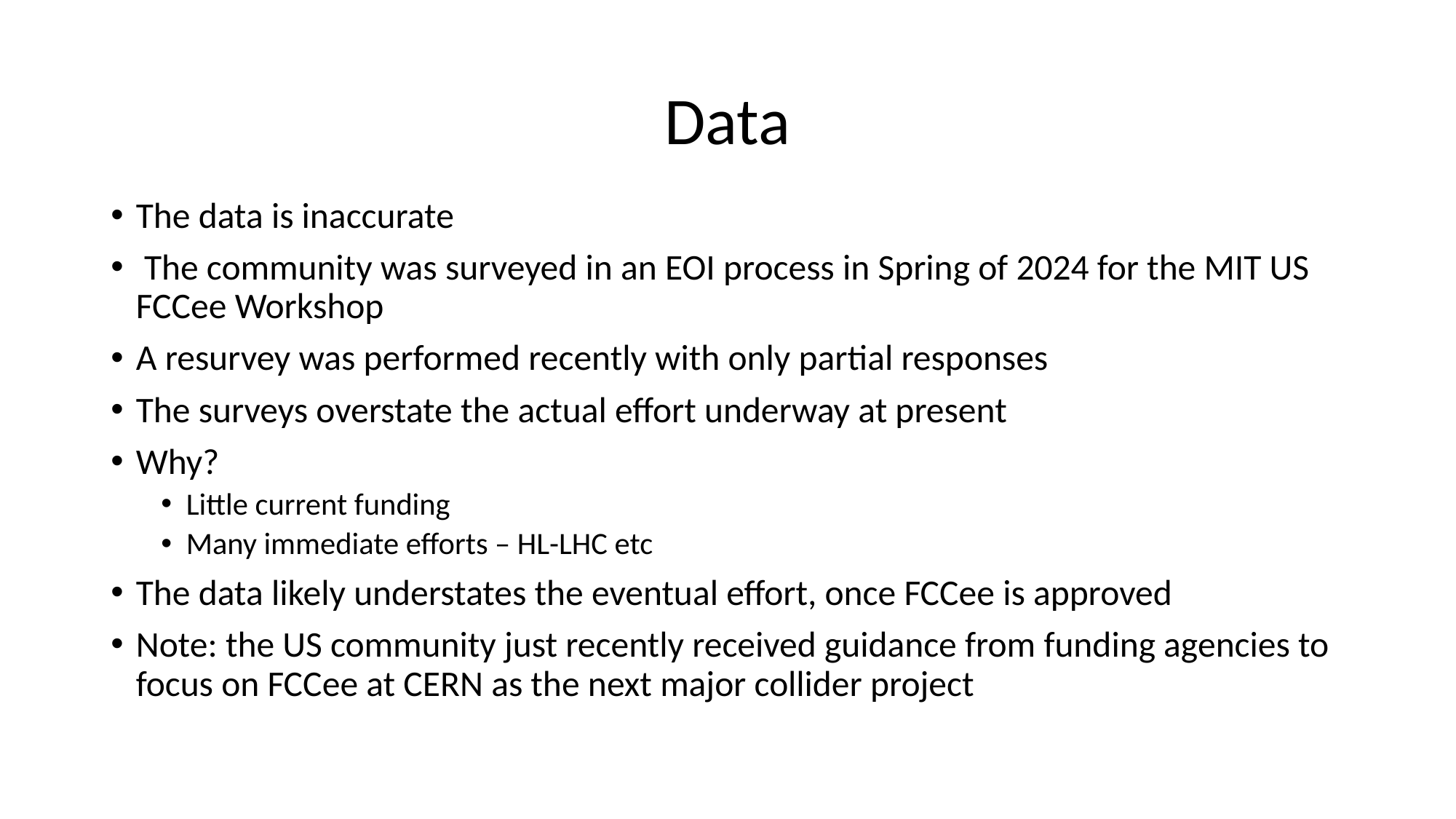

# Data
The data is inaccurate
 The community was surveyed in an EOI process in Spring of 2024 for the MIT US FCCee Workshop
A resurvey was performed recently with only partial responses
The surveys overstate the actual effort underway at present
Why?
Little current funding
Many immediate efforts – HL-LHC etc
The data likely understates the eventual effort, once FCCee is approved
Note: the US community just recently received guidance from funding agencies to focus on FCCee at CERN as the next major collider project